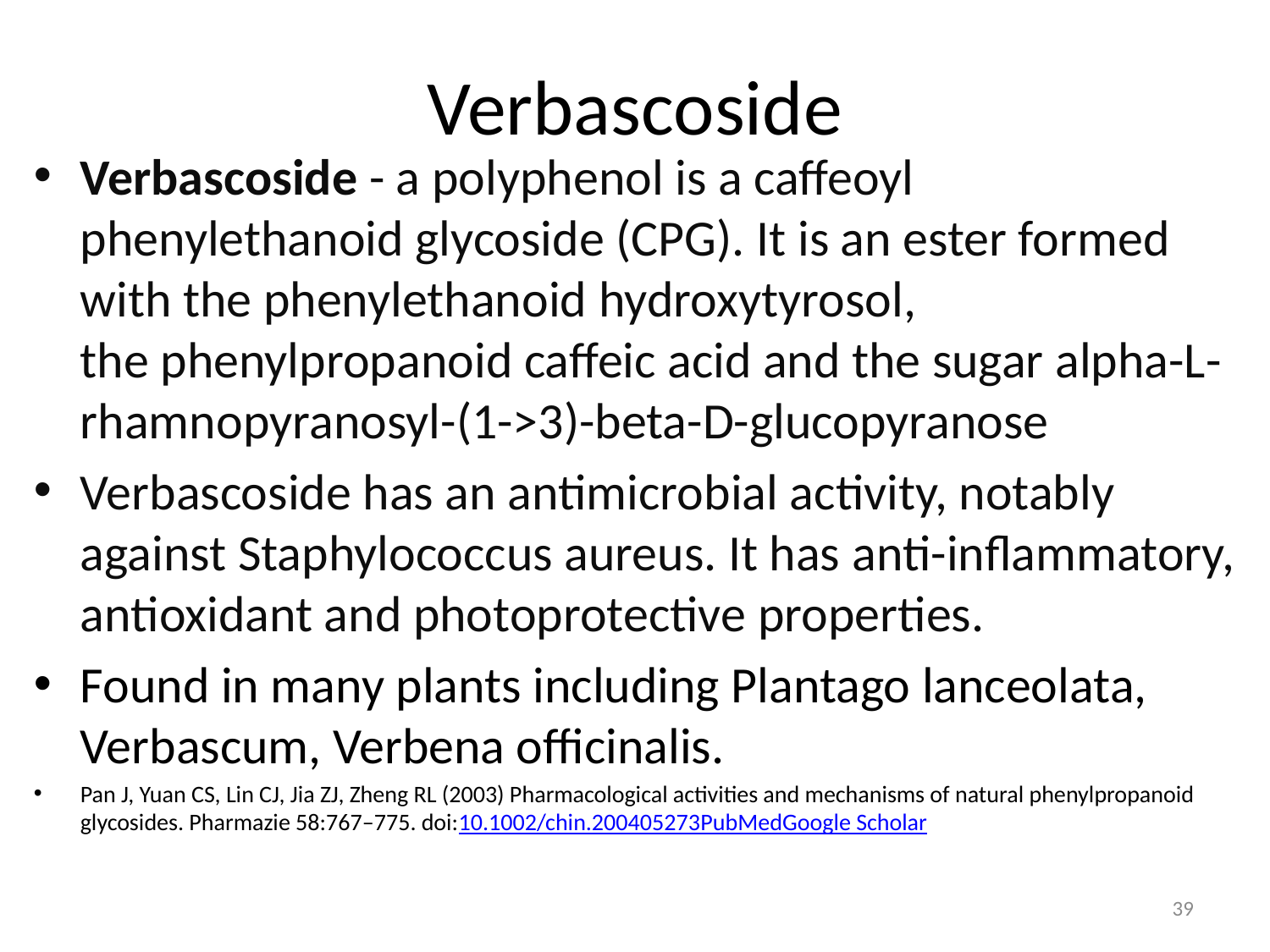

# Verbascoside
Verbascoside - a polyphenol is a caffeoyl phenylethanoid glycoside (CPG). It is an ester formed with the phenylethanoid hydroxytyrosol, the phenylpropanoid caffeic acid and the sugar alpha-L-rhamnopyranosyl-(1->3)-beta-D-glucopyranose
Verbascoside has an antimicrobial activity, notably against Staphylococcus aureus. It has anti-inflammatory, antioxidant and photoprotective properties.
Found in many plants including Plantago lanceolata, Verbascum, Verbena officinalis.
Pan J, Yuan CS, Lin CJ, Jia ZJ, Zheng RL (2003) Pharmacological activities and mechanisms of natural phenylpropanoid glycosides. Pharmazie 58:767–775. doi:10.1002/chin.200405273PubMedGoogle Scholar

39